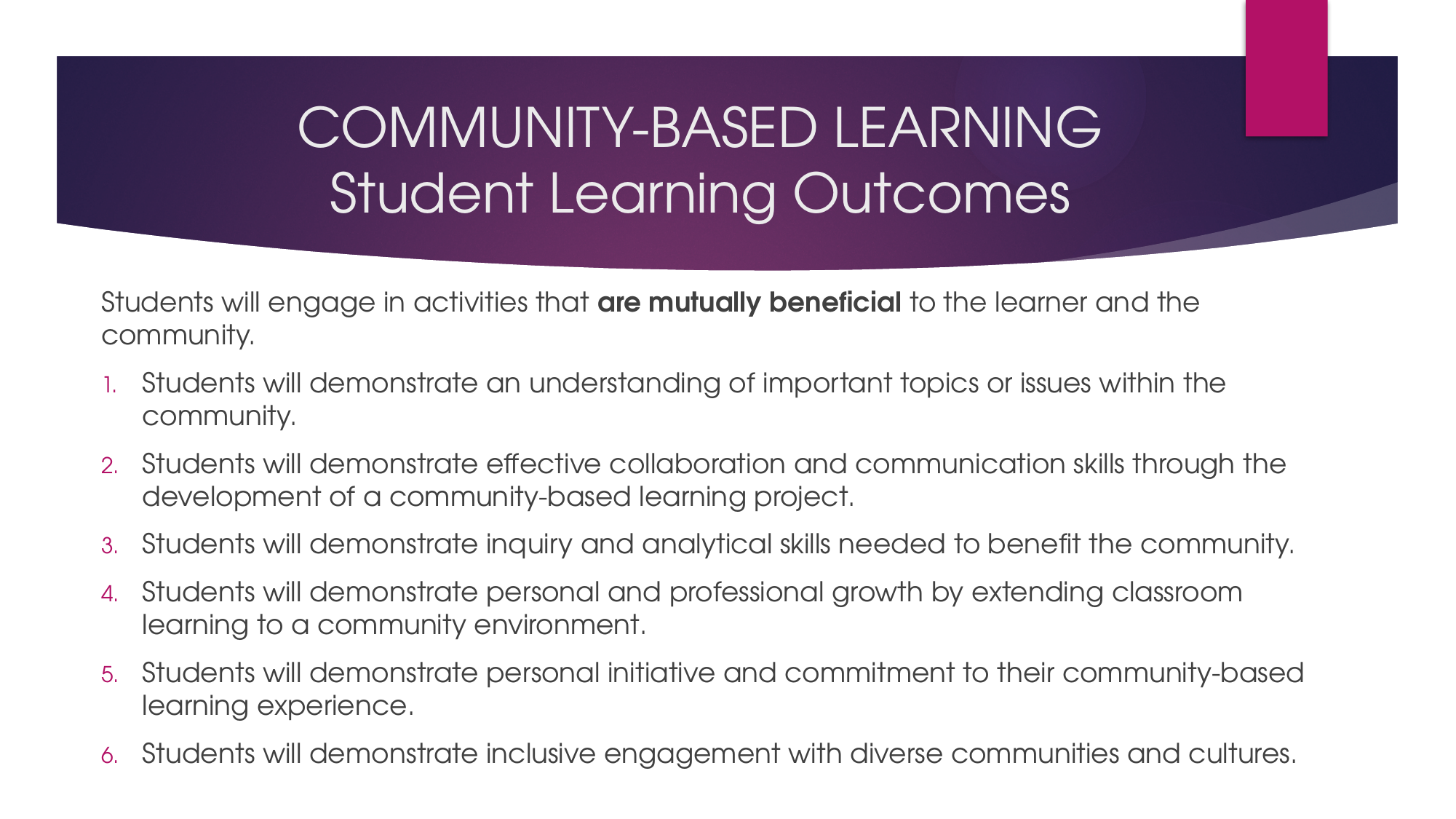

# COMMUNITY-BASED LEARNING Student Learning Outcomes
Students will engage in activities that are mutually beneficial to the learner and the community.
Students will demonstrate an understanding of important topics or issues within the community.
Students will demonstrate effective collaboration and communication skills through the development of a community-based learning project.
Students will demonstrate inquiry and analytical skills needed to benefit the community.
Students will demonstrate personal and professional growth by extending classroom learning to a community environment.
Students will demonstrate personal initiative and commitment to their community-based learning experience.
Students will demonstrate inclusive engagement with diverse communities and cultures.